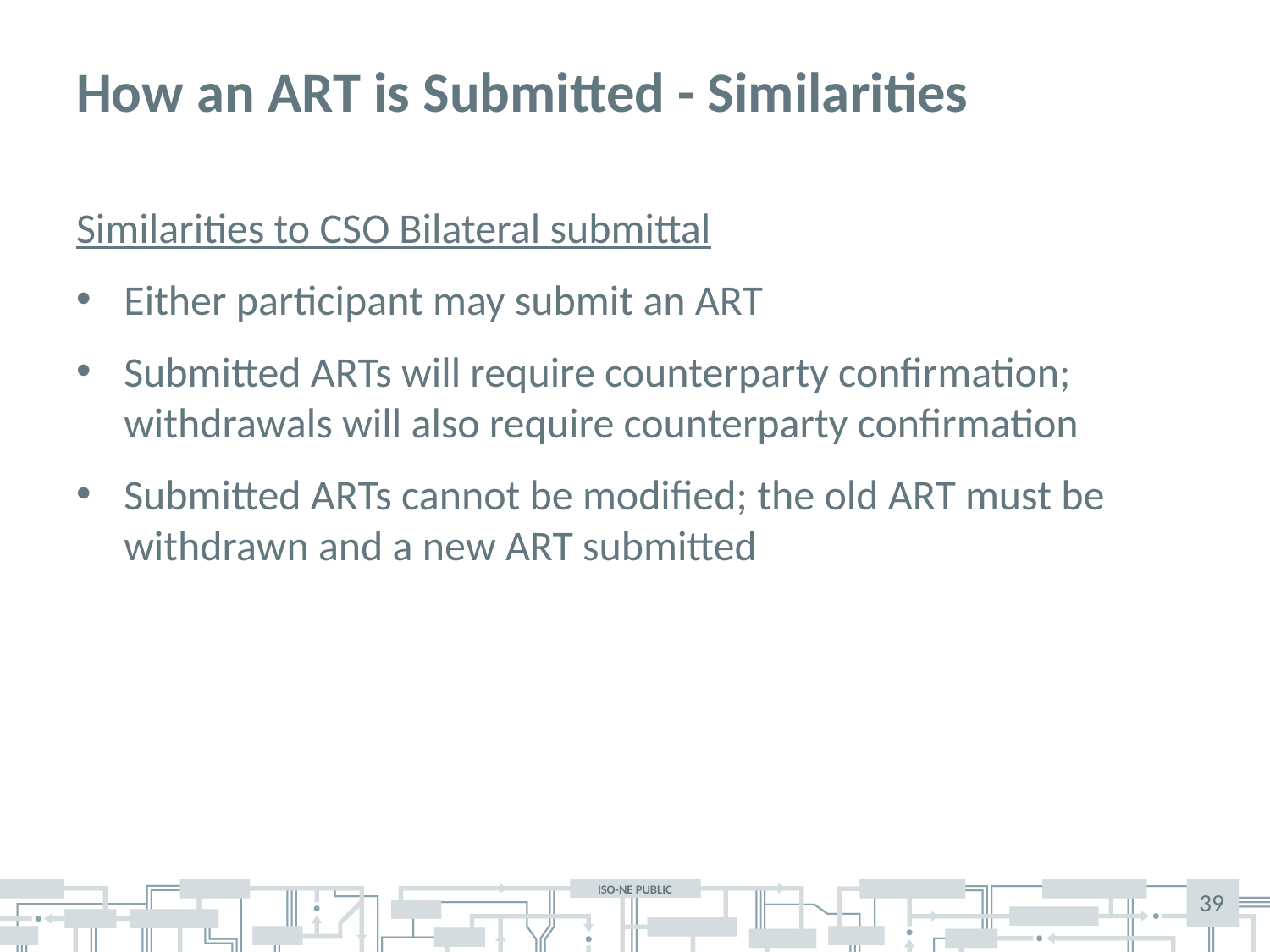

# How an ART is Submitted - Similarities
Similarities to CSO Bilateral submittal
Either participant may submit an ART
Submitted ARTs will require counterparty confirmation; withdrawals will also require counterparty confirmation
Submitted ARTs cannot be modified; the old ART must be withdrawn and a new ART submitted

39